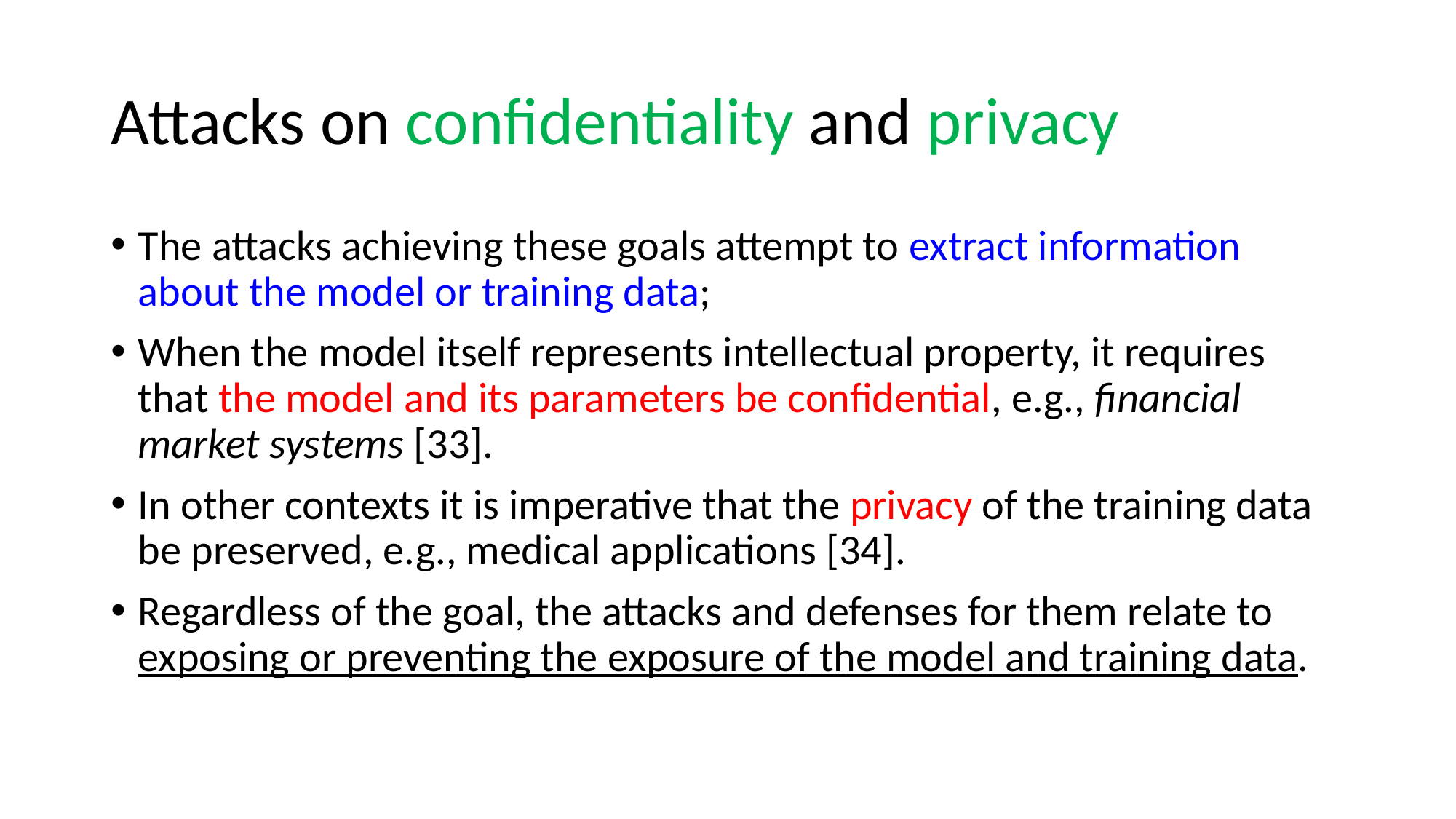

# Attacks on confidentiality and privacy
The attacks achieving these goals attempt to extract information about the model or training data;
When the model itself represents intellectual property, it requires that the model and its parameters be confidential, e.g., financial market systems [33].
In other contexts it is imperative that the privacy of the training data be preserved, e.g., medical applications [34].
Regardless of the goal, the attacks and defenses for them relate to exposing or preventing the exposure of the model and training data.